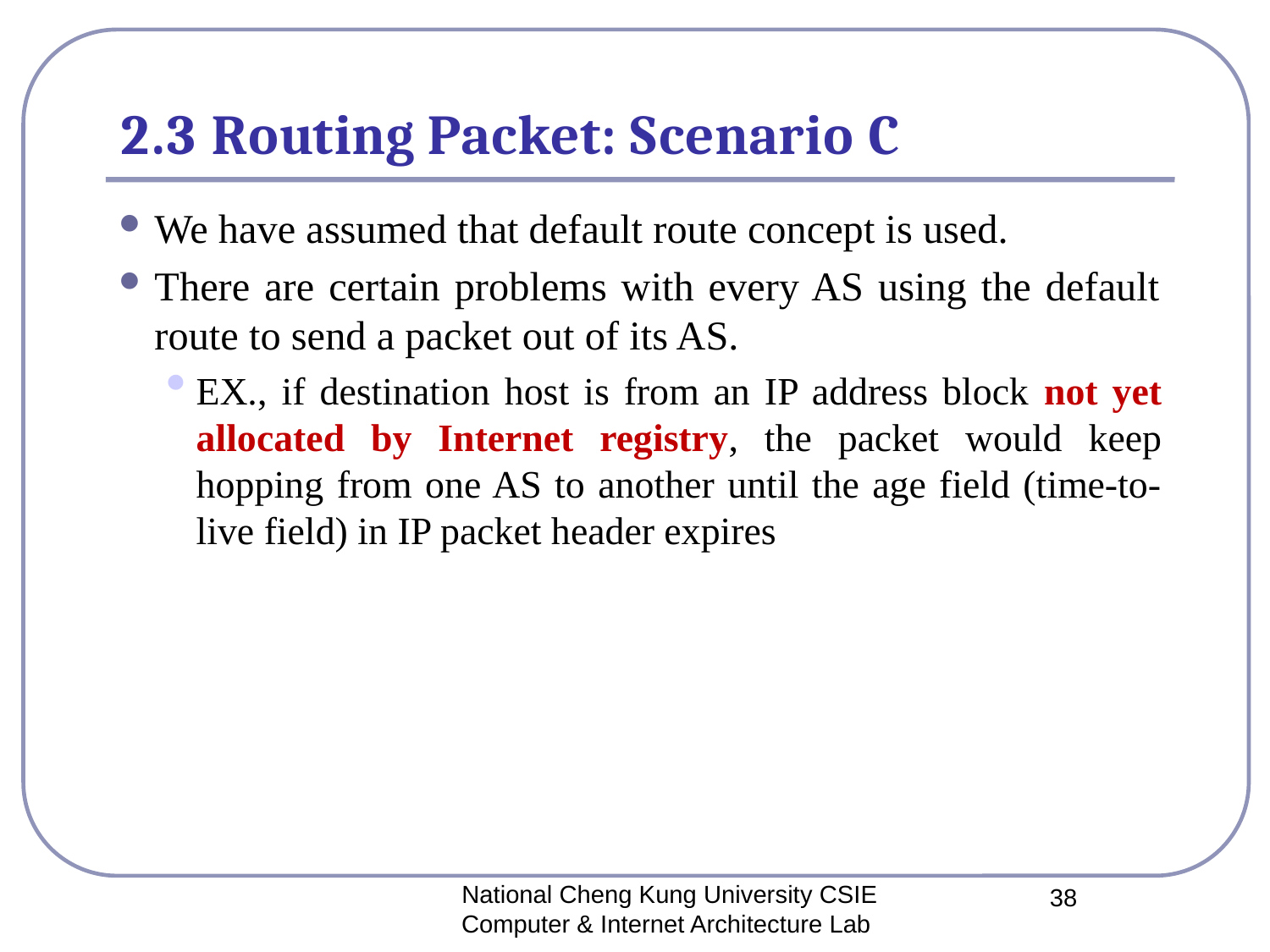

# 2.3 Routing Packet: Scenario C

We have assumed that default route concept is used.
There are certain problems with every AS using the default route to send a packet out of its AS.
EX., if destination host is from an IP address block not yet allocated by Internet registry, the packet would keep hopping from one AS to another until the age field (time-to-live field) in IP packet header expires

National Cheng Kung University CSIE Computer & Internet Architecture Lab
38